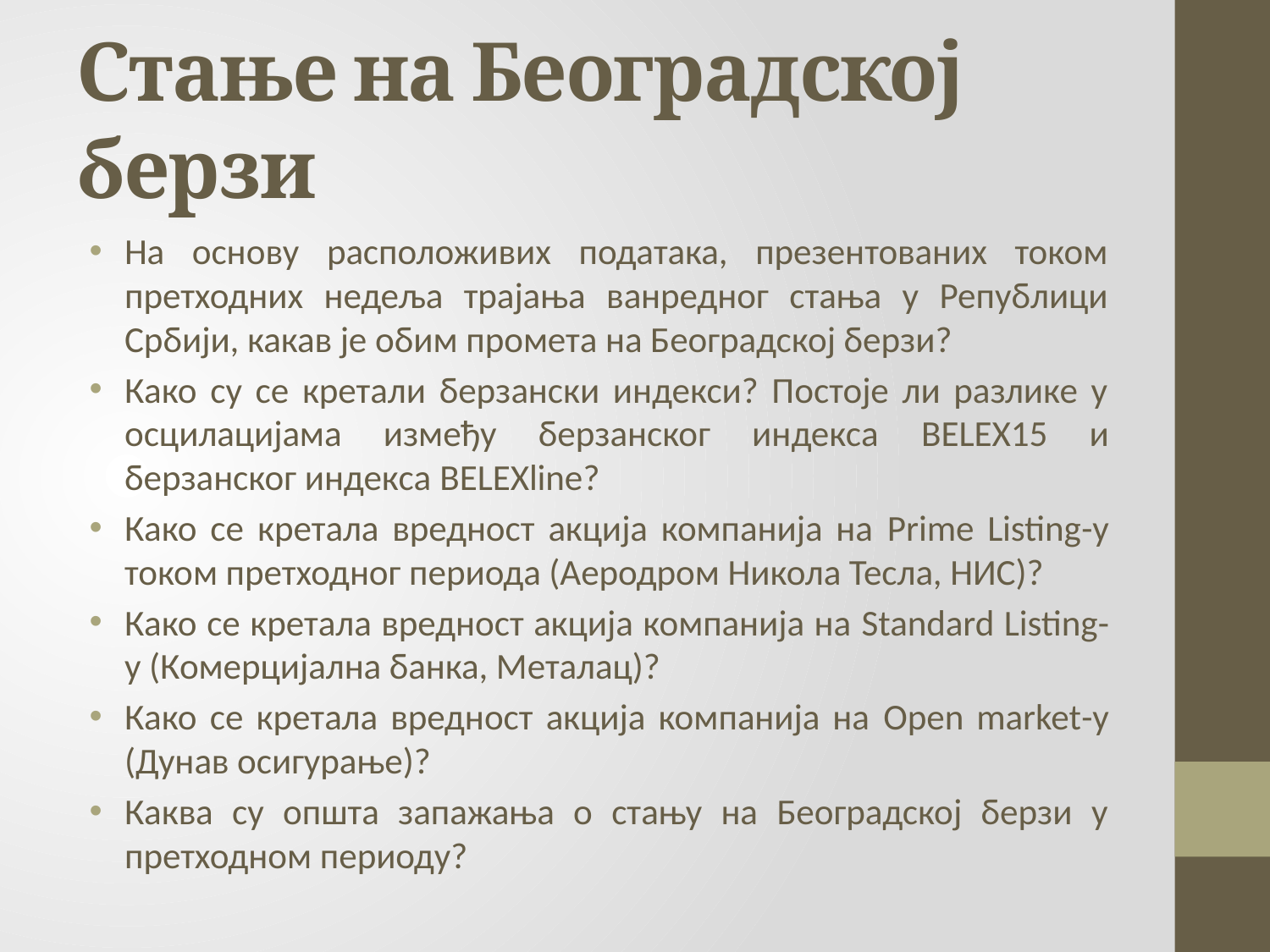

# Стање на Београдској берзи
На основу расположивих података, презентованих током претходних недеља трајања ванредног стања у Републици Србији, какав је обим промета на Београдској берзи?
Како су се кретали берзански индекси? Постоје ли разлике у осцилацијама између берзанског индекса BELEX15 и берзанског индекса BELEXline?
Како се кретала вредност акција компанија на Prime Listing-у током претходног периода (Аеродром Никола Тесла, НИС)?
Како се кретала вредност акција компанија на Standard Listing-у (Комерцијална банка, Металац)?
Како се кретала вредност акција компанија на Open market-у (Дунав осигурање)?
Каква су општа запажања о стању на Београдској берзи у претходном периоду?